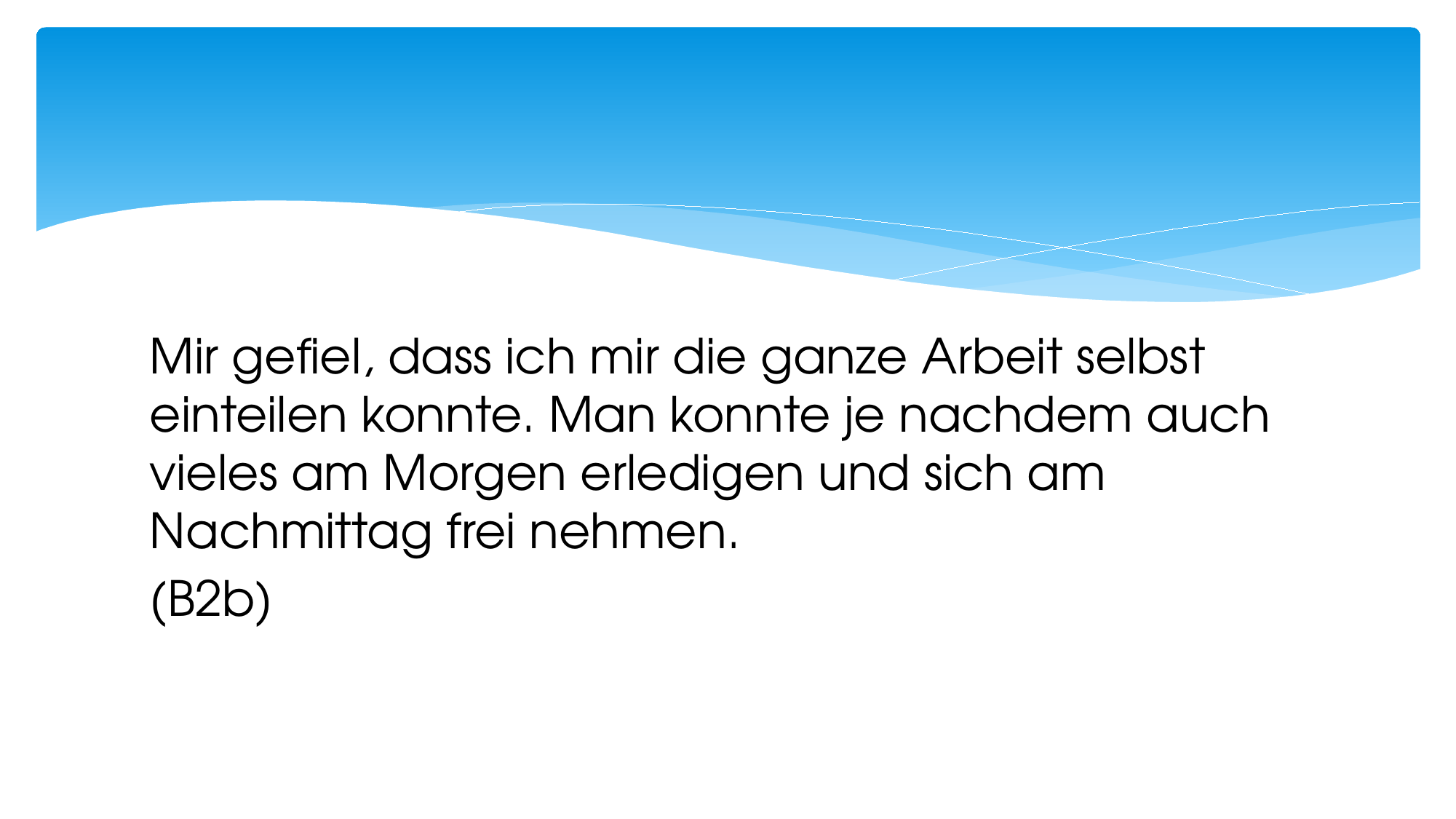

Mir gefiel, dass ich mir die ganze Arbeit selbst einteilen konnte. Man konnte je nachdem auch vieles am Morgen erledigen und sich am Nachmittag frei nehmen.
(B2b)